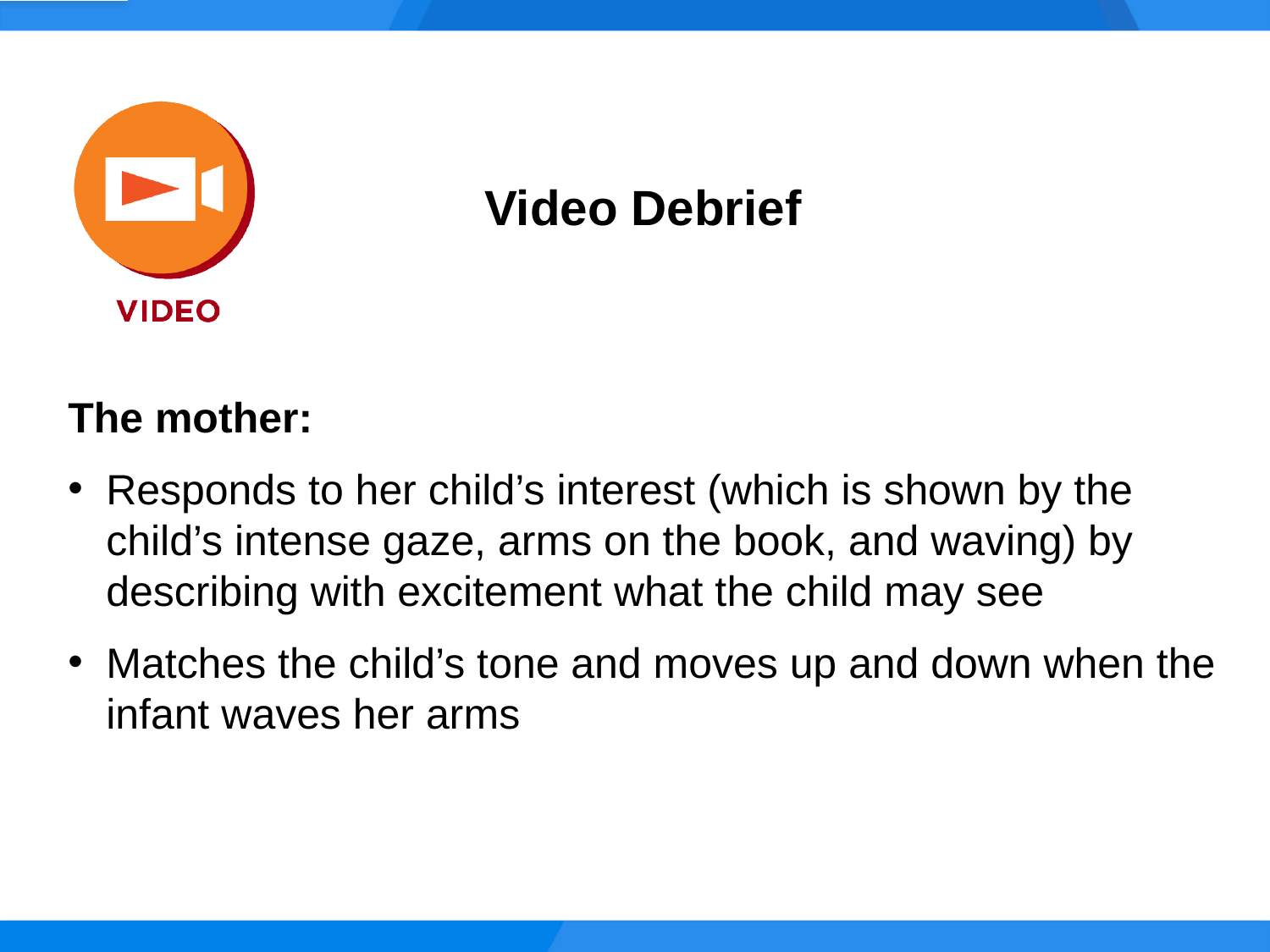

Video Debrief
The mother:
Responds to her child’s interest (which is shown by the child’s intense gaze, arms on the book, and waving) by describing with excitement what the child may see
Matches the child’s tone and moves up and down when the infant waves her arms